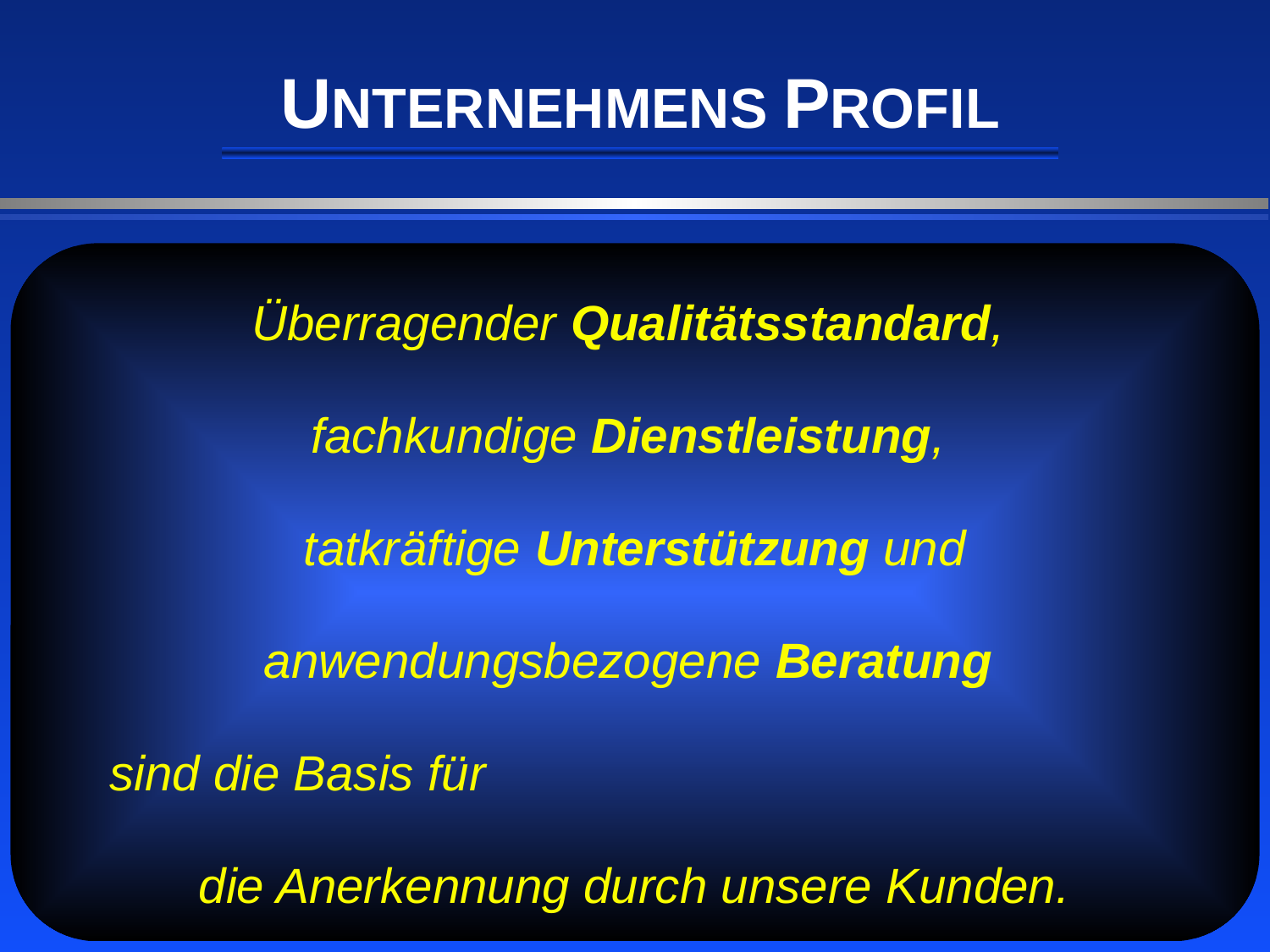

UNTERNEHMENS PROFIL

Überragender Qualitätsstandard,
fachkundige Dienstleistung,
tatkräftige Unterstützung und anwendungsbezogene Beratung
sind die Basis für                                                  die Anerkennung durch unsere Kunden.